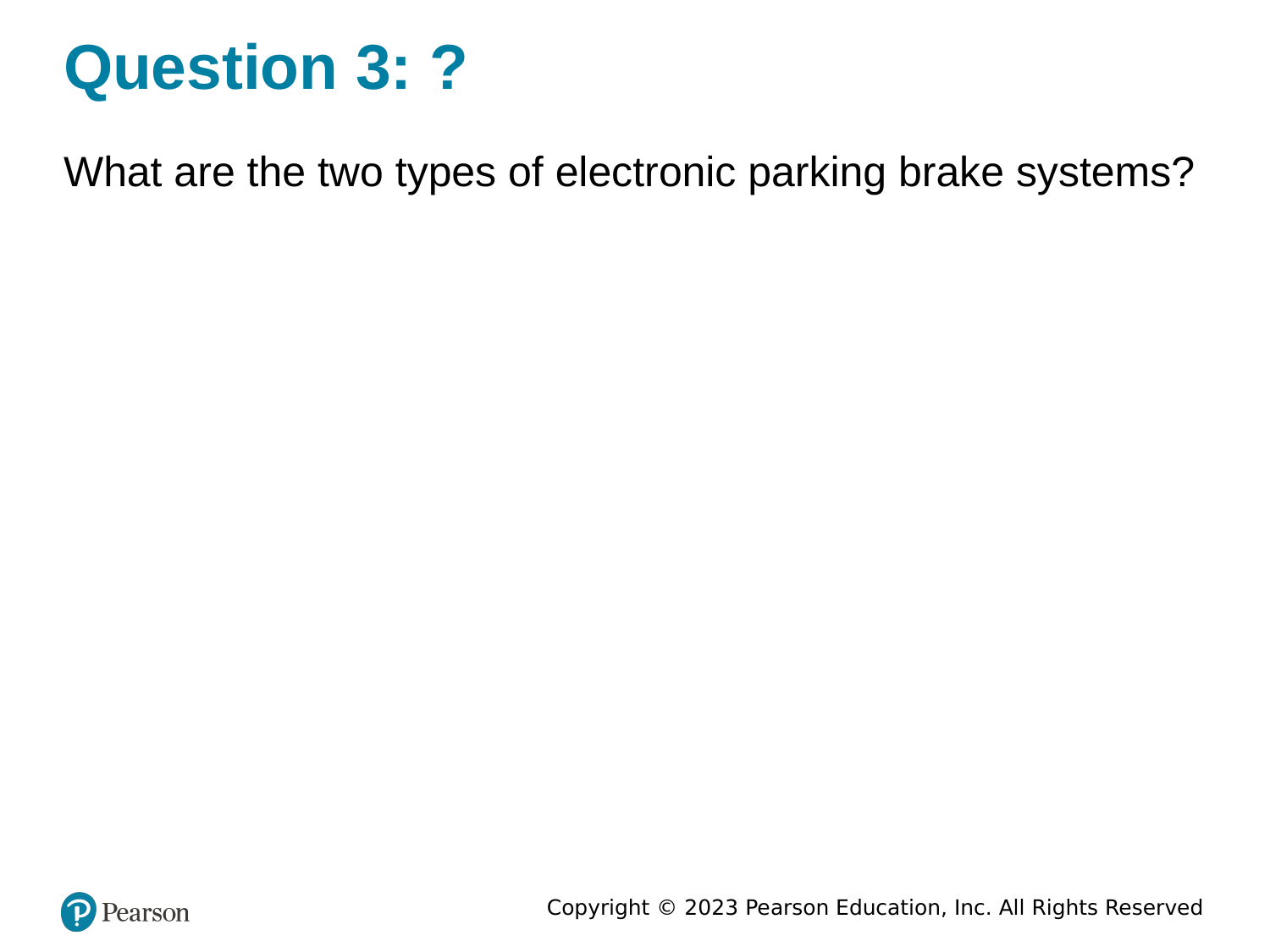

# Question 3: ?
What are the two types of electronic parking brake systems?